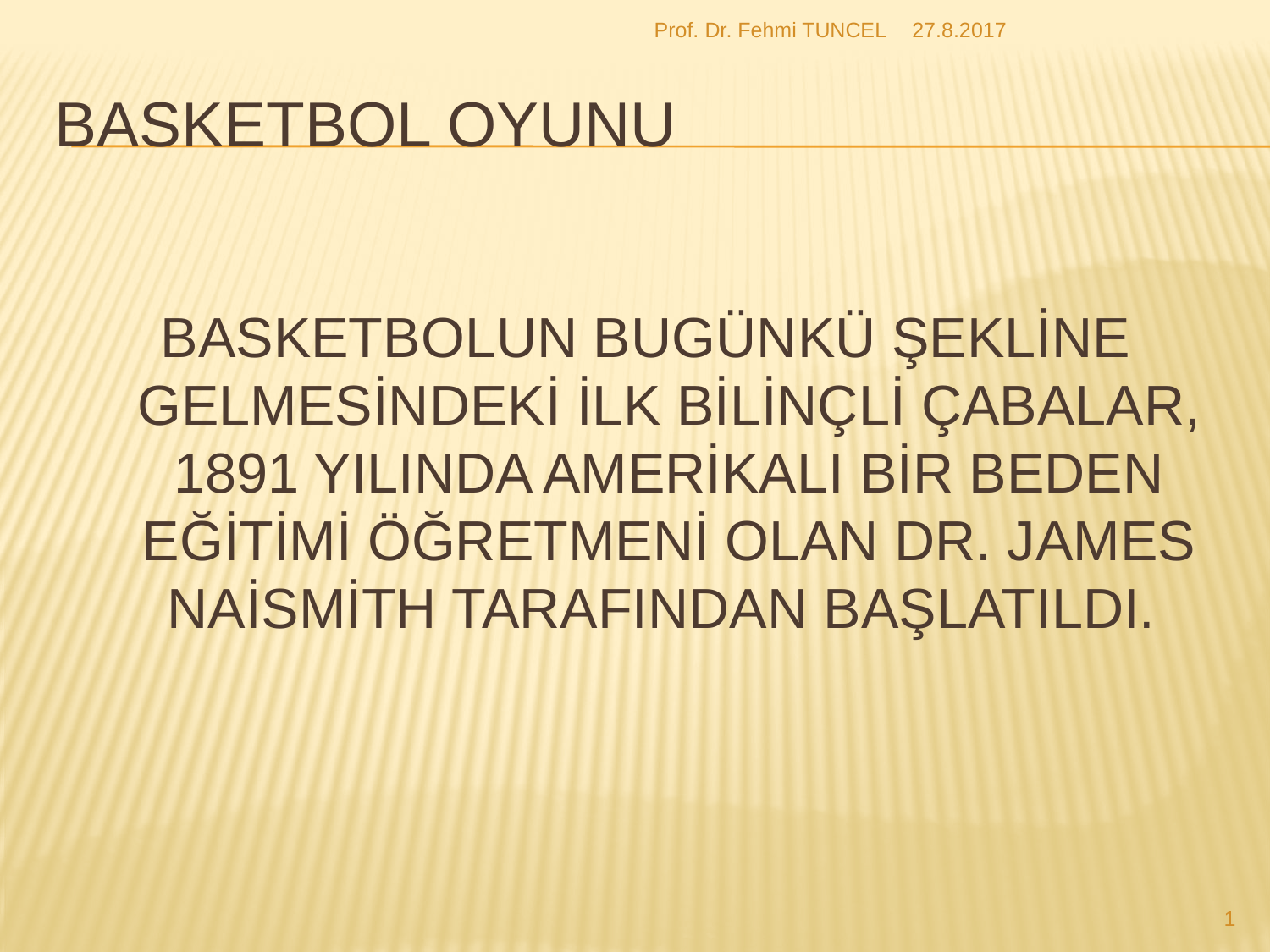

Prof. Dr. Fehmi TUNCEL
27.8.2017
# Basketbol Oyunu

BASKETBOLUN BUGÜNKÜ ŞEKLİNE GELMESİNDEKİ İLK BİLİNÇLİ ÇABALAR, 1891 YILINDA AMERİKALI BİR BEDEN EĞİTİMİ ÖĞRETMENİ OLAN DR. JAMES NAİSMİTH TARAFINDAN BAŞLATILDI.
1